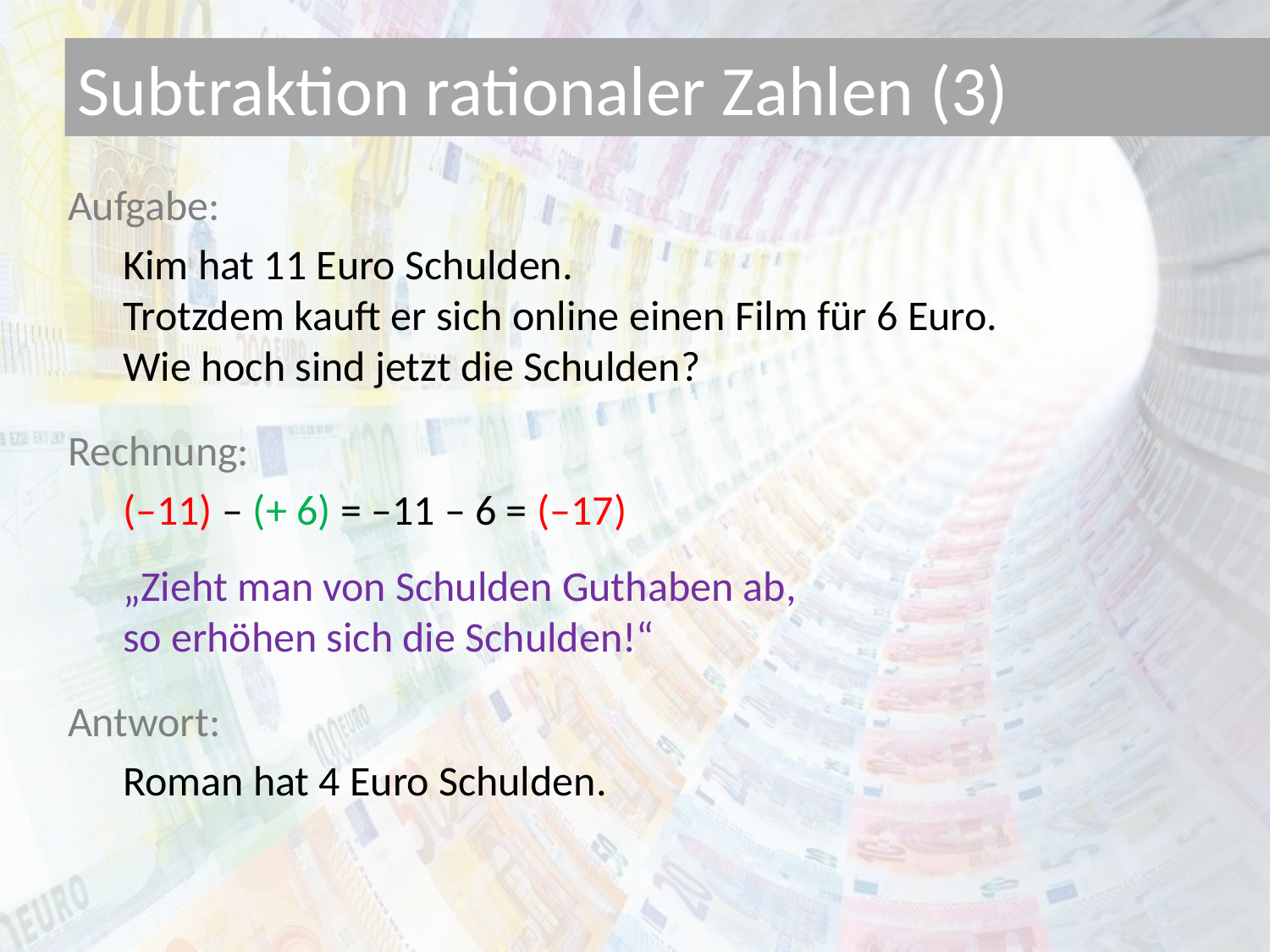

# Subtraktion rationaler Zahlen (3)
Aufgabe:
Kim hat 11 Euro Schulden.
Trotzdem kauft er sich online einen Film für 6 Euro.
Wie hoch sind jetzt die Schulden?
Rechnung:
(–11) – (+ 6) = –11 – 6 = (–17)
„Zieht man von Schulden Guthaben ab,
so erhöhen sich die Schulden!“
Antwort:
Roman hat 4 Euro Schulden.